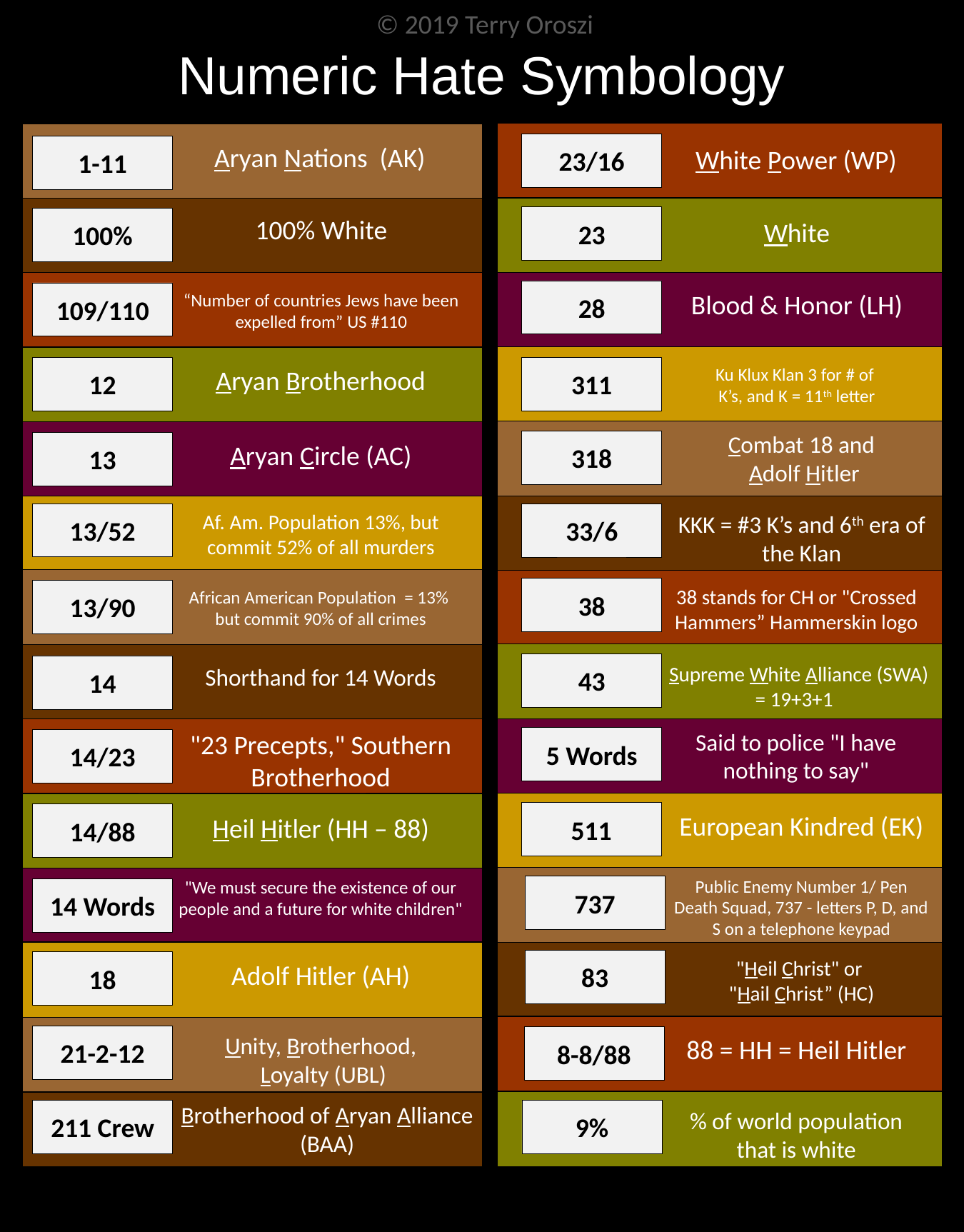

© 2019 Terry Oroszi
Numeric Hate Symbology

23/16
1-11
Aryan Nations  (AK)
White Power (WP)

23
100% White
100%
White

28
Blood & Honor (LH)
109/110
“Number of countries Jews have been expelled from” US #110

12
311
Aryan Brotherhood
Ku Klux Klan 3 for # of
K’s, and K = 11th letter

Combat 18 and
Adolf Hitler
318
13
Aryan Circle (AC)

13/52
Af. Am. Population 13%, but commit 52% of all murders
33/6
KKK = #3 K’s and 6th era of the Klan

38 stands for CH or "Crossed Hammers” Hammerskin logo
38
13/90
African American Population  = 13%
but commit 90% of all crimes

43
 Supreme White Alliance (SWA) = 19+3+1
14
Shorthand for 14 Words

Said to police "I have nothing to say"
"23 Precepts," Southern Brotherhood
5 Words
14/23

511
European Kindred (EK)
14/88
Heil Hitler (HH – 88)

Public Enemy Number 1/ Pen Death Squad, 737 - letters P, D, and S on a telephone keypad
"We must secure the existence of our people and a future for white children"
737
14 Words

"Heil Christ" or
"Hail Christ” (HC)
83
18
Adolf Hitler (AH)

Unity, Brotherhood,
 Loyalty (UBL)
21-2-12
8-8/88
88 = HH = Heil Hitler

Brotherhood of Aryan Alliance (BAA)
211 Crew
% of world population
 that is white
9%